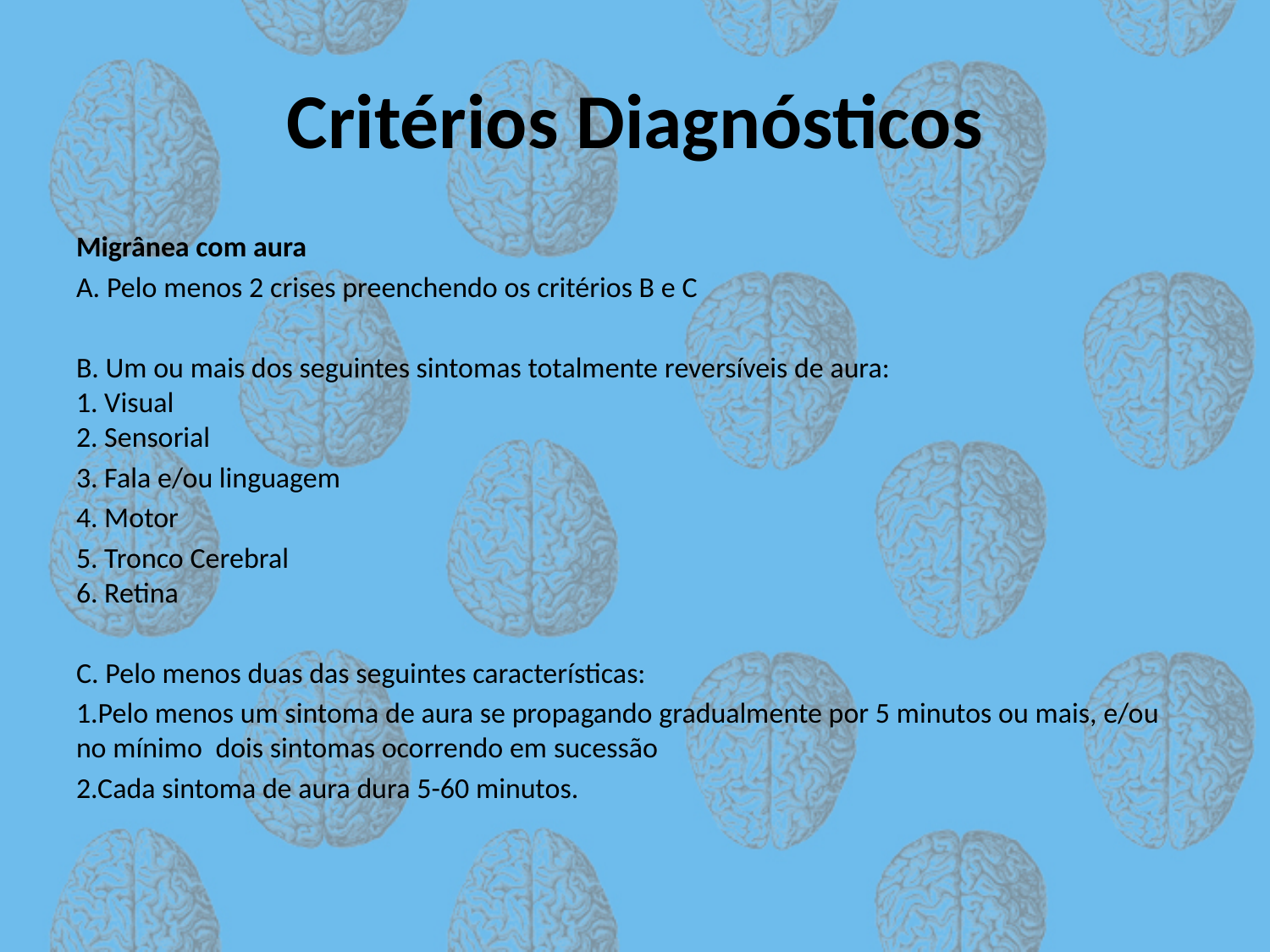

# Critérios Diagnósticos
Migrânea com aura
A. Pelo menos 2 crises preenchendo os critérios B e C

B. Um ou mais dos seguintes sintomas totalmente reversíveis de aura:
1. Visual
2. Sensorial
3. Fala e/ou linguagem
4. Motor
5. Tronco Cerebral
6. Retina

C. Pelo menos duas das seguintes características:
1.Pelo menos um sintoma de aura se propagando gradualmente por 5 minutos ou mais, e/ou no mínimo  dois sintomas ocorrendo em sucessão
2.Cada sintoma de aura dura 5-60 minutos.